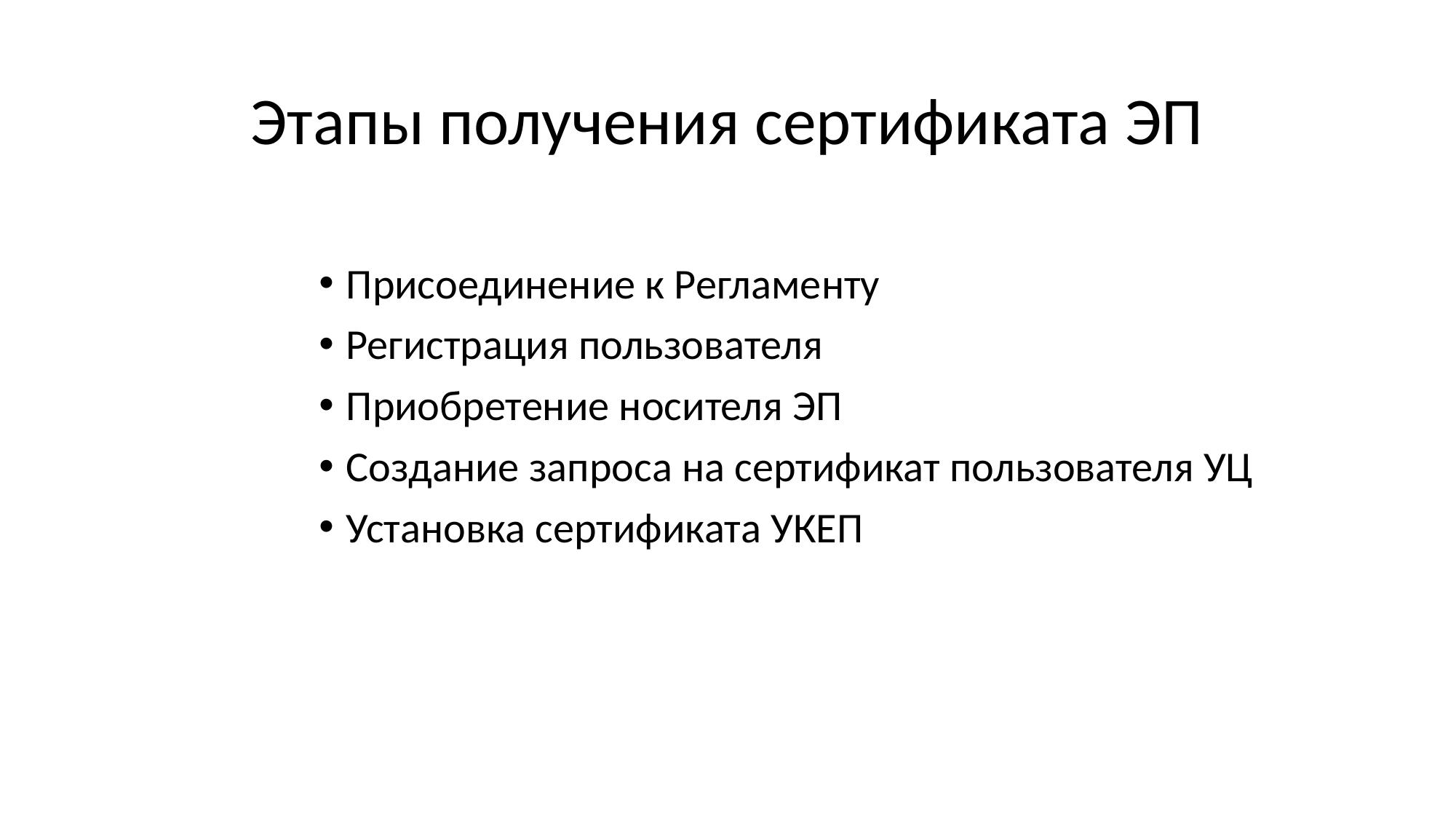

# Этапы получения сертификата ЭП
Присоединение к Регламенту
Регистрация пользователя
Приобретение носителя ЭП
Создание запроса на сертификат пользователя УЦ
Установка сертификата УКЕП